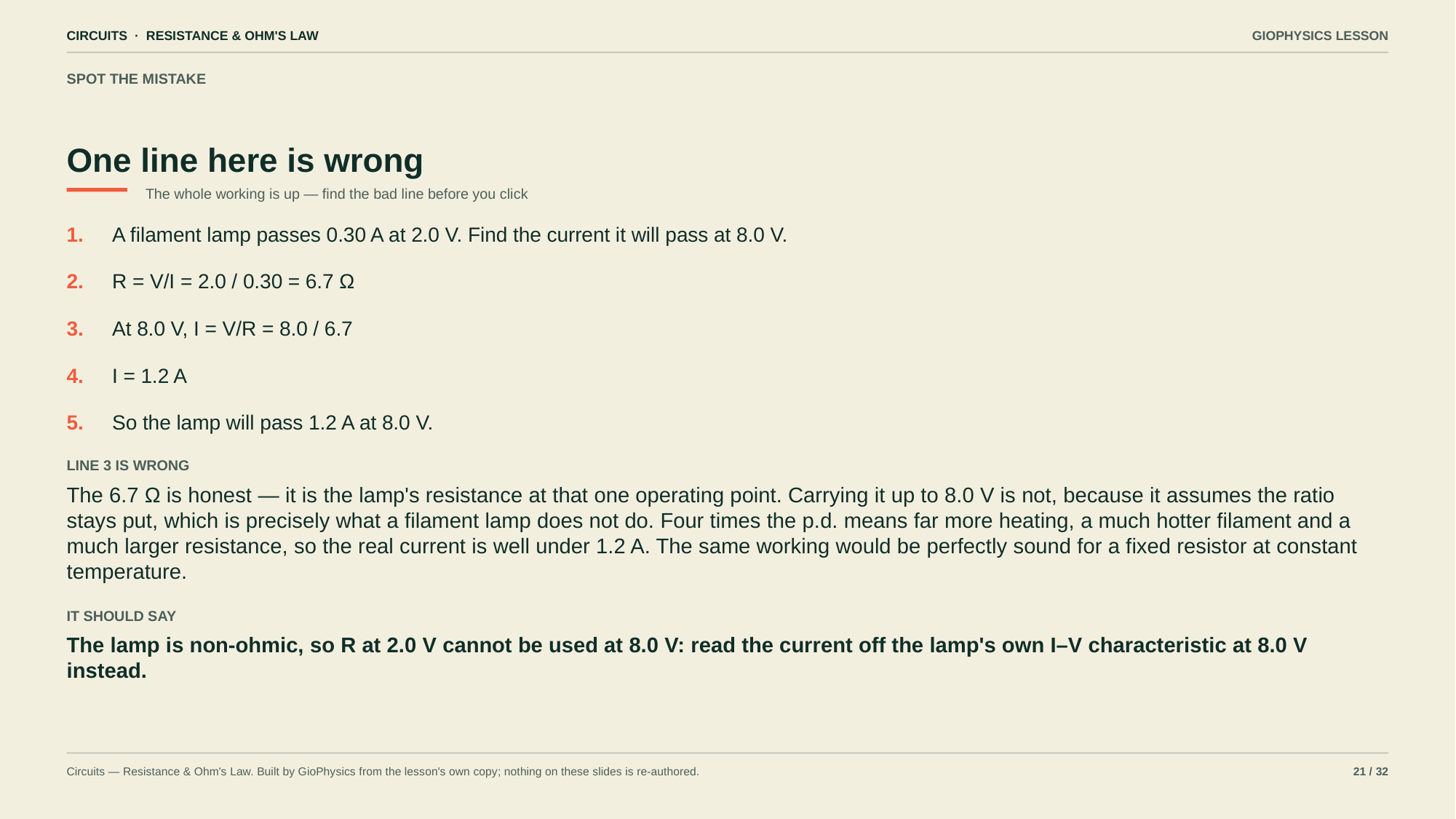

CIRCUITS  ·  RESISTANCE & OHM'S LAW
GIOPHYSICS LESSON

SPOT THE MISTAKE
One line here is wrong
The whole working is up — find the bad line before you click

1.
A filament lamp passes 0.30 A at 2.0 V. Find the current it will pass at 8.0 V.
2.
R = V/I = 2.0 / 0.30 = 6.7 Ω
3.
At 8.0 V, I = V/R = 8.0 / 6.7
4.
I = 1.2 A
5.
So the lamp will pass 1.2 A at 8.0 V.
LINE 3 IS WRONG
The 6.7 Ω is honest — it is the lamp's resistance at that one operating point. Carrying it up to 8.0 V is not, because it assumes the ratio stays put, which is precisely what a filament lamp does not do. Four times the p.d. means far more heating, a much hotter filament and a much larger resistance, so the real current is well under 1.2 A. The same working would be perfectly sound for a fixed resistor at constant temperature.
IT SHOULD SAY
The lamp is non-ohmic, so R at 2.0 V cannot be used at 8.0 V: read the current off the lamp's own I–V characteristic at 8.0 V instead.

Circuits — Resistance & Ohm's Law. Built by GioPhysics from the lesson's own copy; nothing on these slides is re-authored.
21 / 32